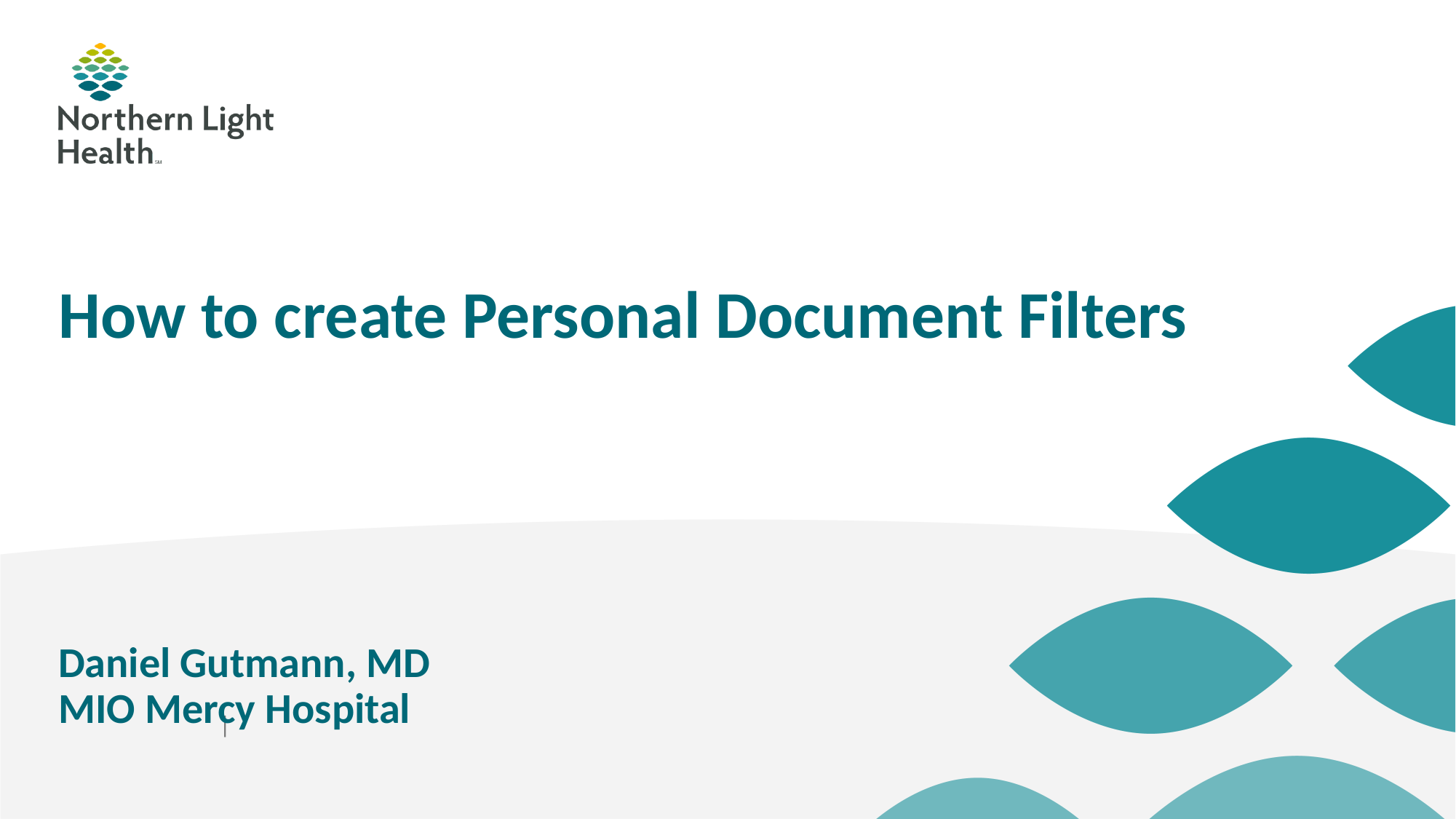

# How to create Personal Document Filters Daniel Gutmann, MD MIO Mercy Hospital